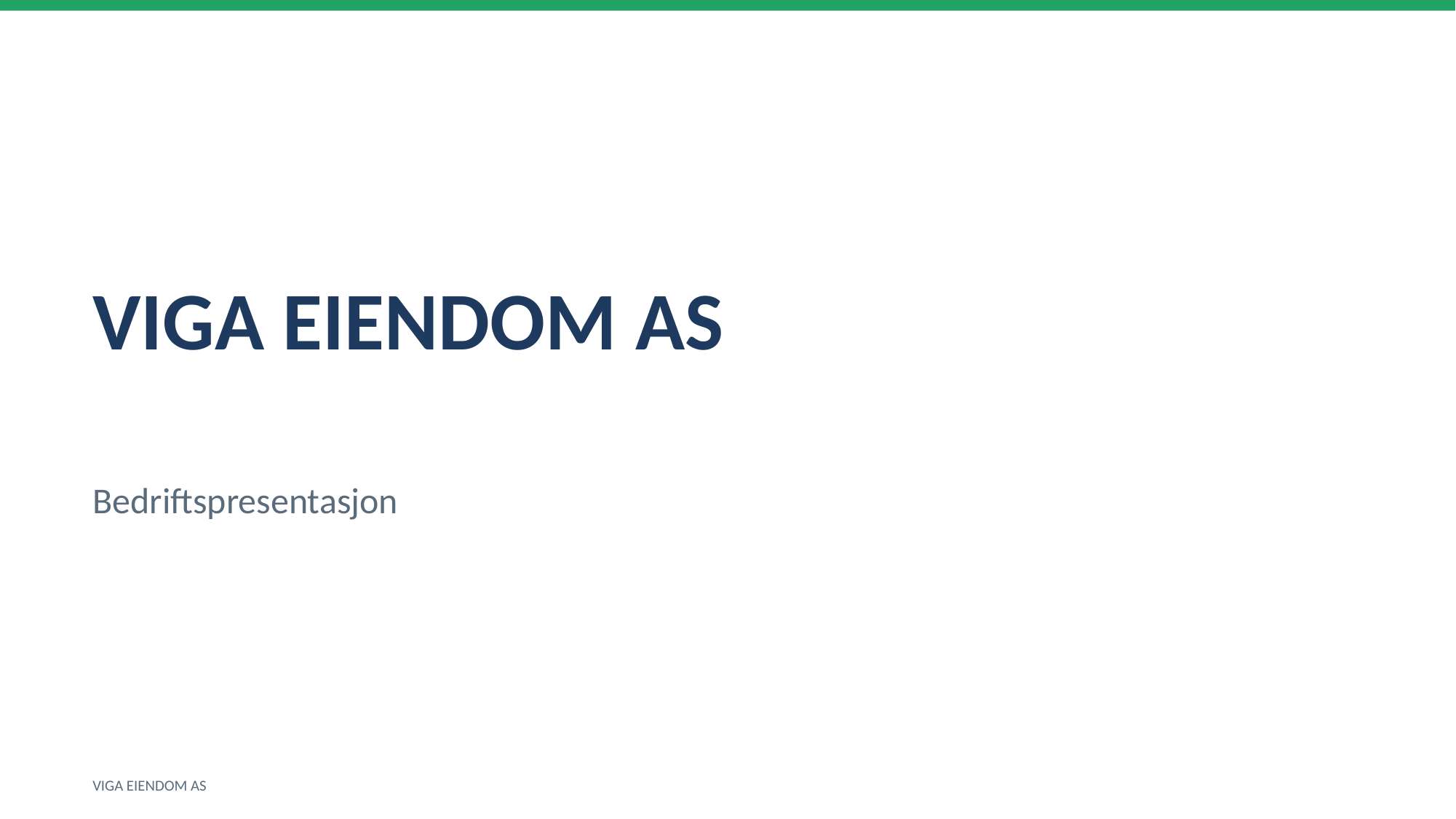

VIGA EIENDOM AS
Bedriftspresentasjon
VIGA EIENDOM AS